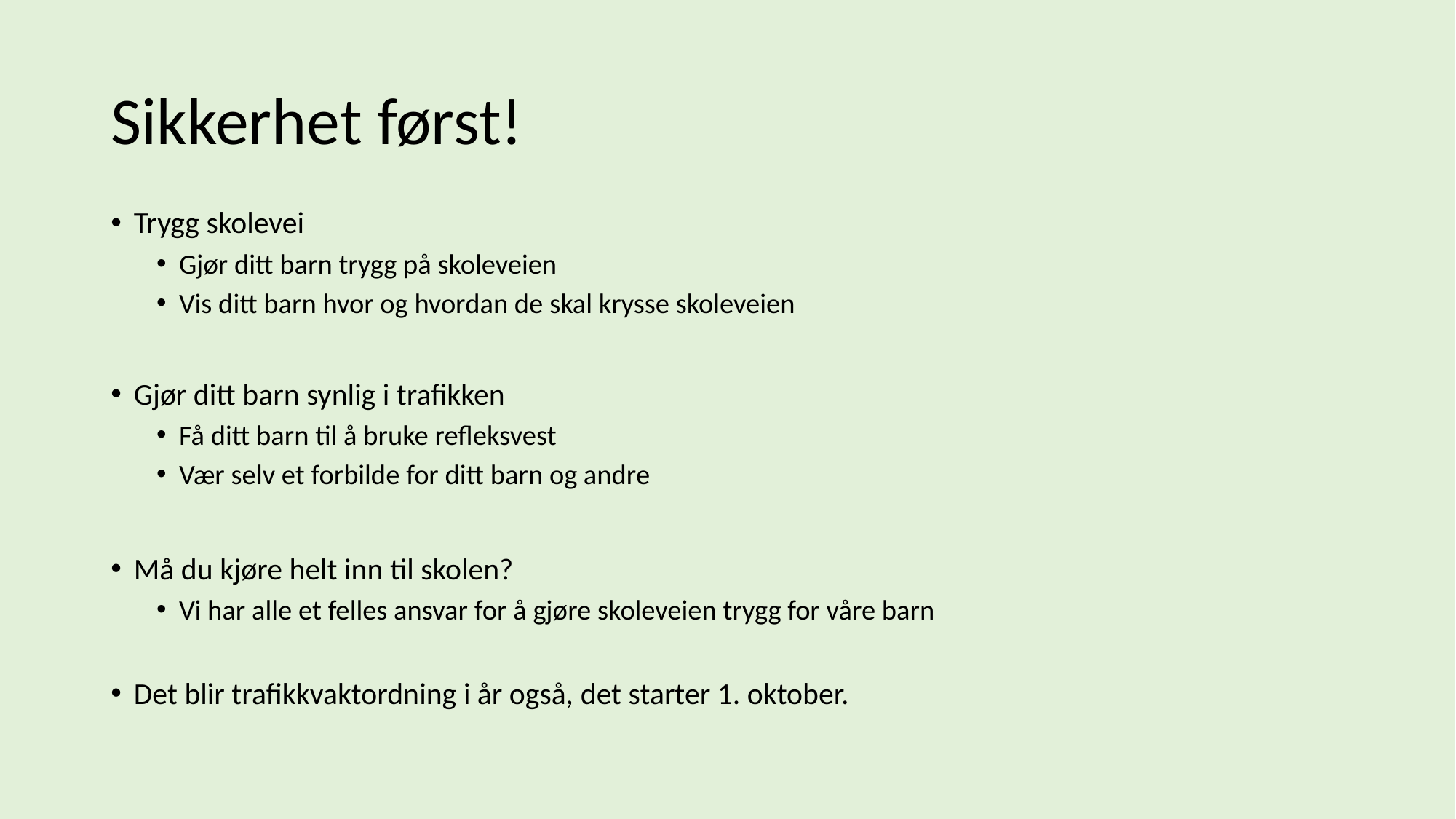

# Sikkerhet først!
Trygg skolevei
Gjør ditt barn trygg på skoleveien
Vis ditt barn hvor og hvordan de skal krysse skoleveien

Gjør ditt barn synlig i trafikken
Få ditt barn til å bruke refleksvest
Vær selv et forbilde for ditt barn og andre

Må du kjøre helt inn til skolen?
Vi har alle et felles ansvar for å gjøre skoleveien trygg for våre barn

Det blir trafikkvaktordning i år også, det starter 1. oktober.